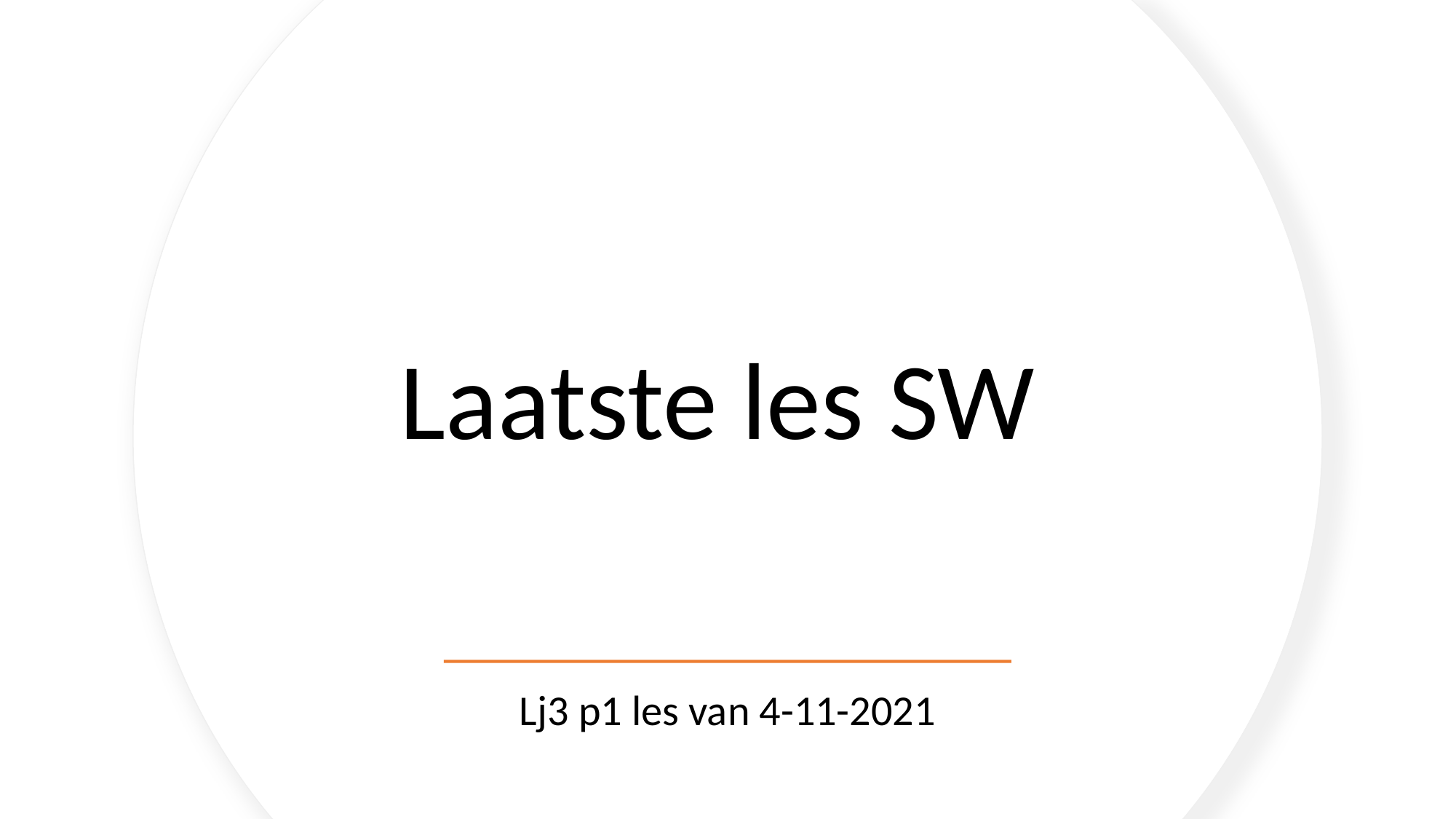

# Laatste les SW

Lj3 p1 les van 4-11-2021